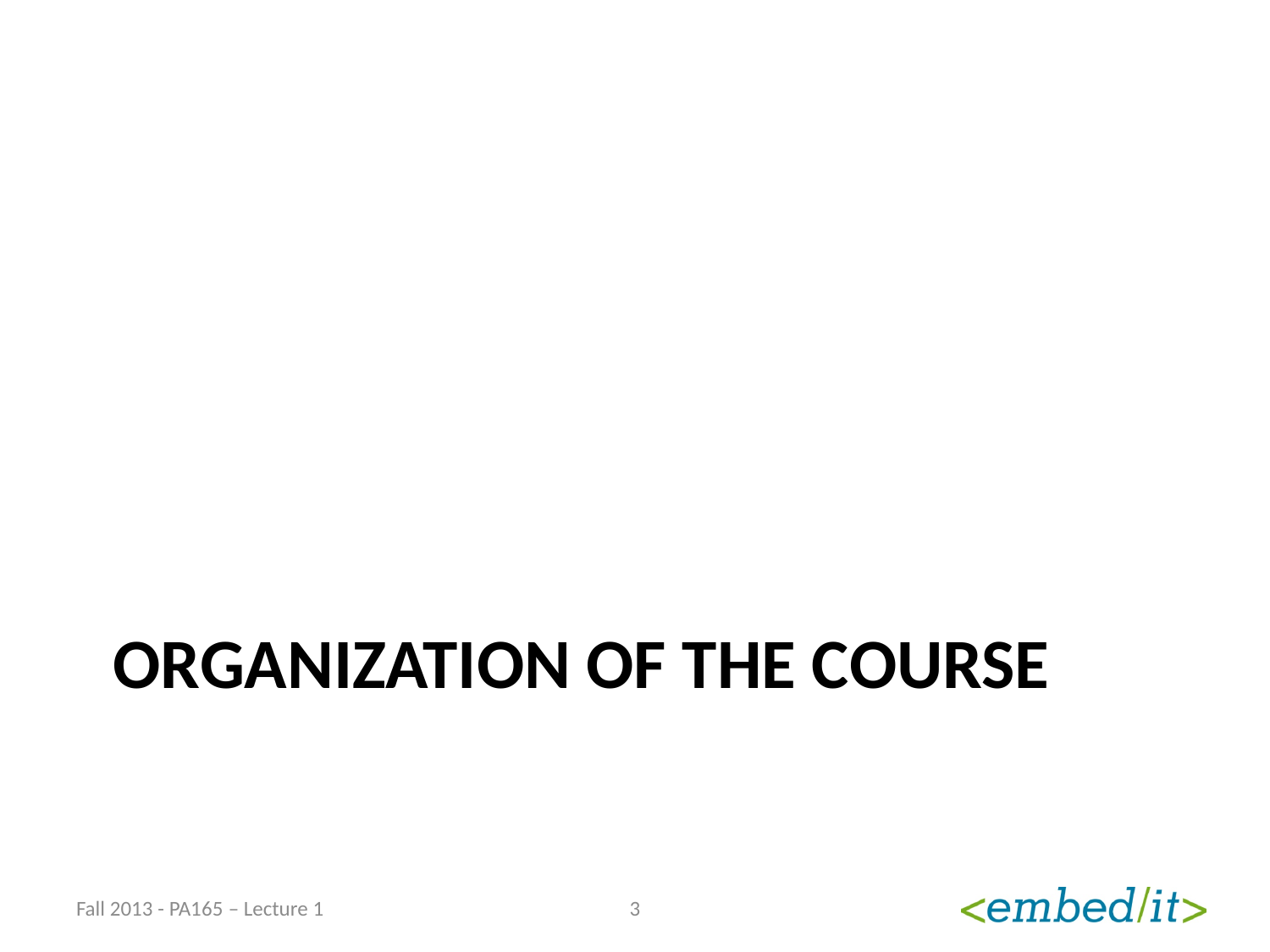

# Organization of the Course
Fall 2013 - PA165 – Lecture 1
3